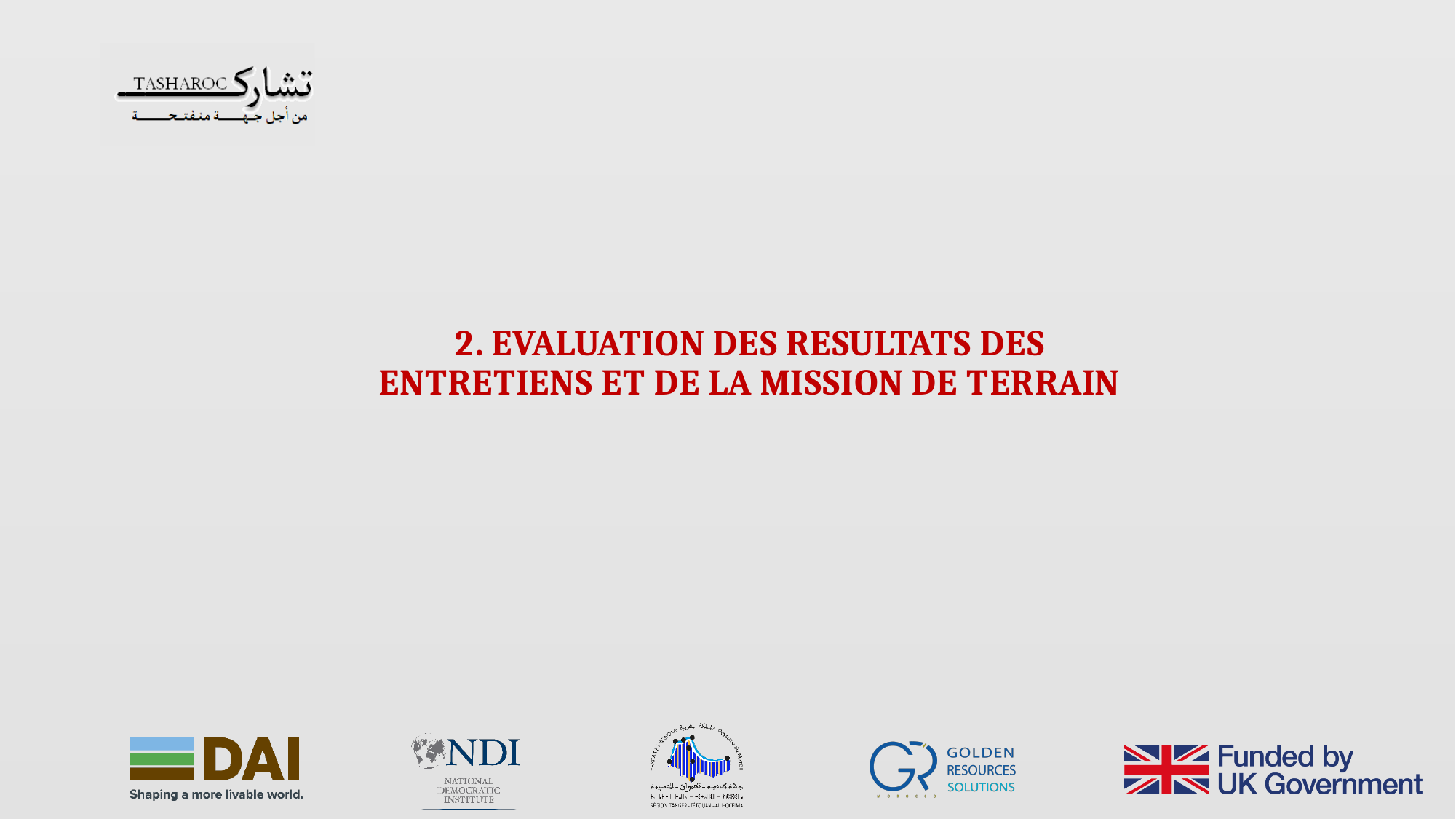

2. EVALUATION DES RESULTATS DES
ENTRETIENS ET DE LA MISSION DE TERRAIN